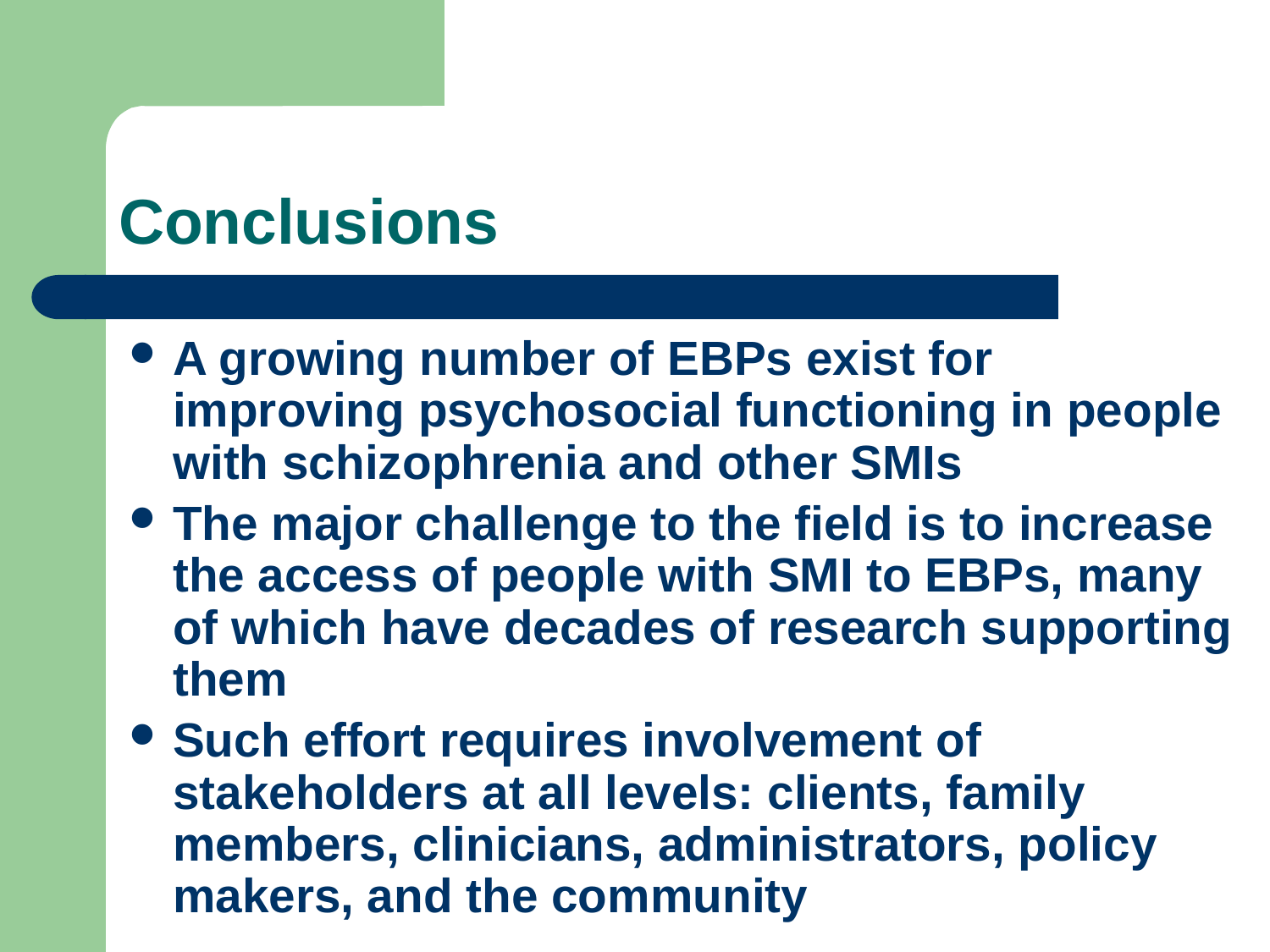

# Conclusions
A growing number of EBPs exist for improving psychosocial functioning in people with schizophrenia and other SMIs
The major challenge to the field is to increase the access of people with SMI to EBPs, many of which have decades of research supporting them
Such effort requires involvement of stakeholders at all levels: clients, family members, clinicians, administrators, policy makers, and the community